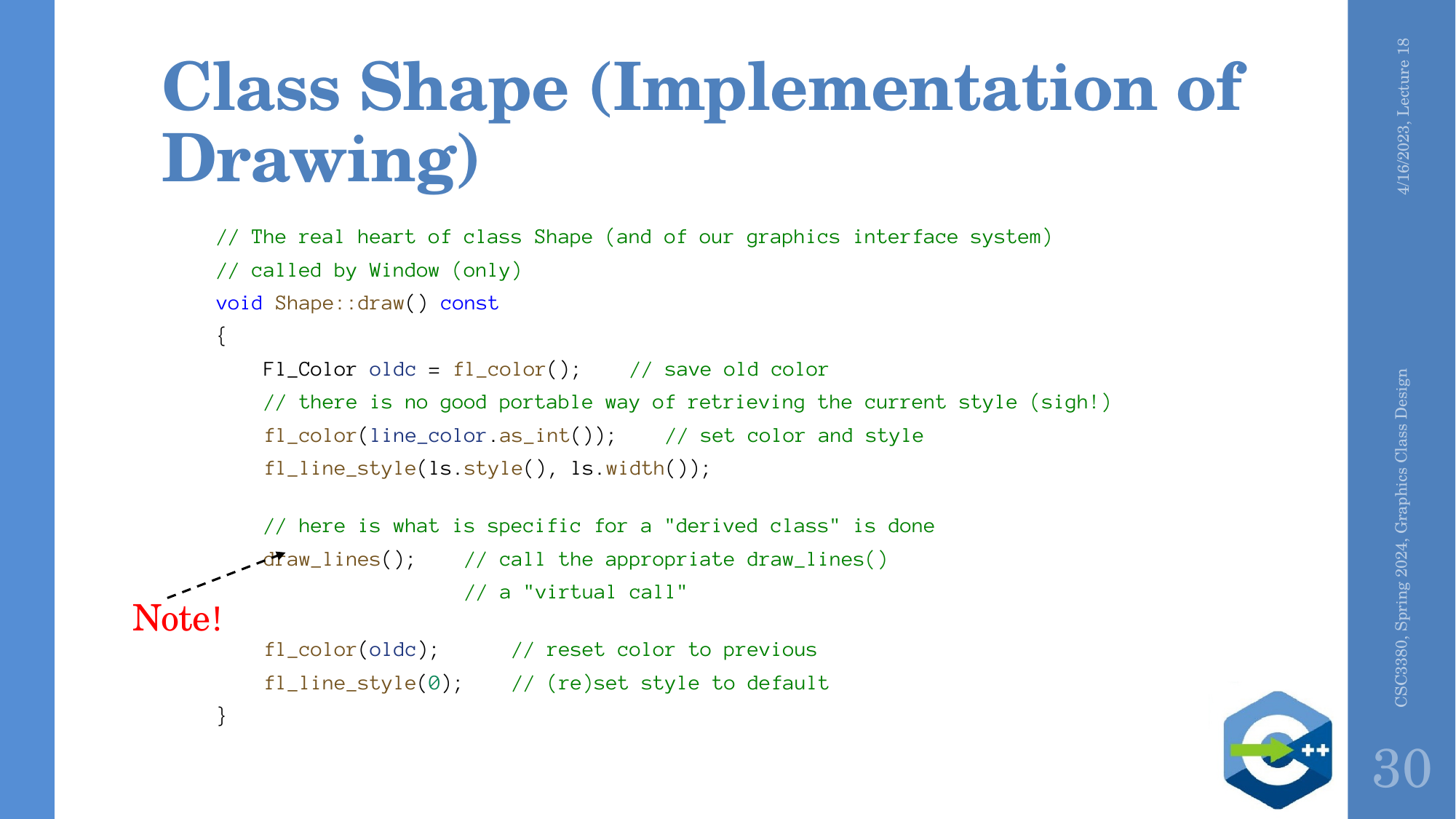

# Class Shape (Implementation of Drawing)
4/16/2023, Lecture 18
// The real heart of class Shape (and of our graphics interface system)
// called by Window (only)
void Shape::draw() const
{
    Fl_Color oldc = fl_color();    // save old color
    // there is no good portable way of retrieving the current style (sigh!)
    fl_color(line_color.as_int());    // set color and style
    fl_line_style(ls.style(), ls.width());
    // here is what is specific for a "derived class" is done
    draw_lines();    // call the appropriate draw_lines()
                     // a "virtual call"
    fl_color(oldc);      // reset color to previous
    fl_line_style(0);    // (re)set style to default
}
CSC3380, Spring 2024, Graphics Class Design

Note!
30